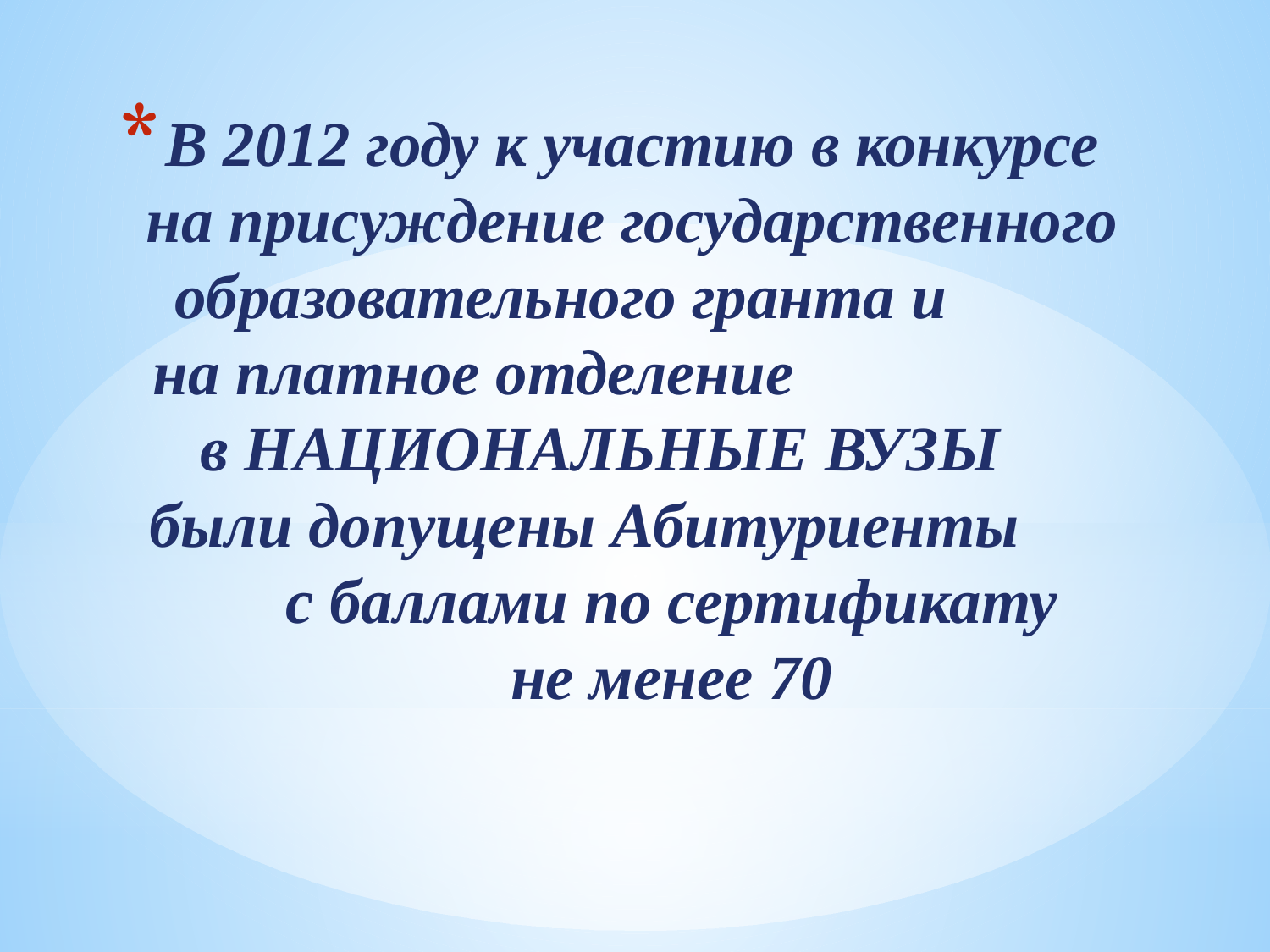

# В 2012 году к участию в конкурсе на присуждение государственного образовательного гранта и          на платное отделение                     в НАЦИОНАЛЬНЫЕ ВУЗЫ     были допущены Абитуриенты                с баллами по сертификату           не менее 70